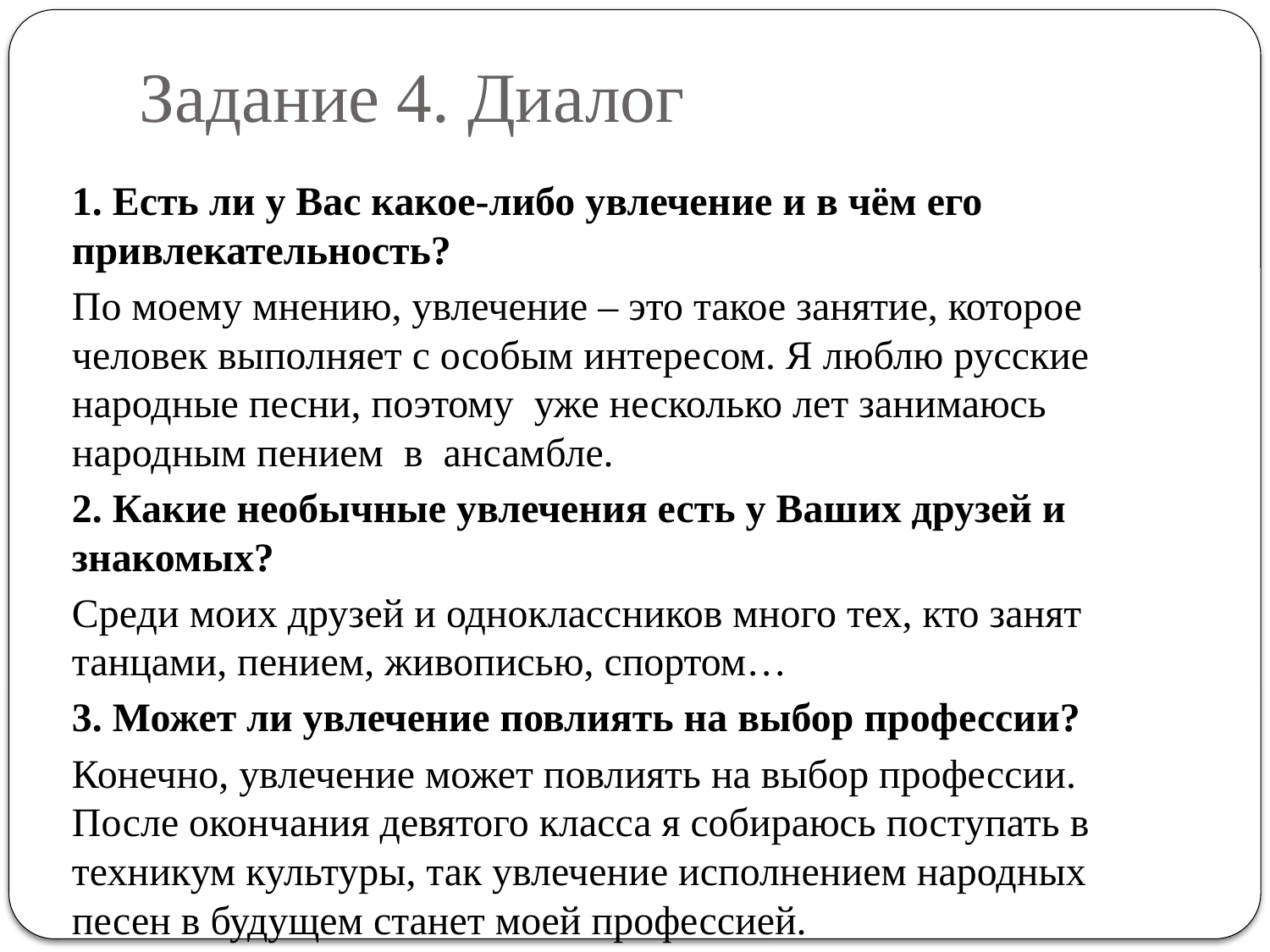

# Задание 4. Диалог
1. Есть ли у Вас какое-либо увлечение и в чём его привлекательность?
По моему мнению, увлечение – это такое занятие, которое человек выполняет с особым интересом. Я люблю русские народные песни, поэтому  уже несколько лет занимаюсь народным пением  в  ансамбле.
2. Какие необычные увлечения есть у Ваших друзей и знакомых?
Среди моих друзей и одноклассников много тех, кто занят  танцами, пением, живописью, спортом…
3. Может ли увлечение повлиять на выбор профессии?
Конечно, увлечение может повлиять на выбор профессии. После окончания девятого класса я собираюсь поступать в техникум культуры, так увлечение исполнением народных песен в будущем станет моей профессией.